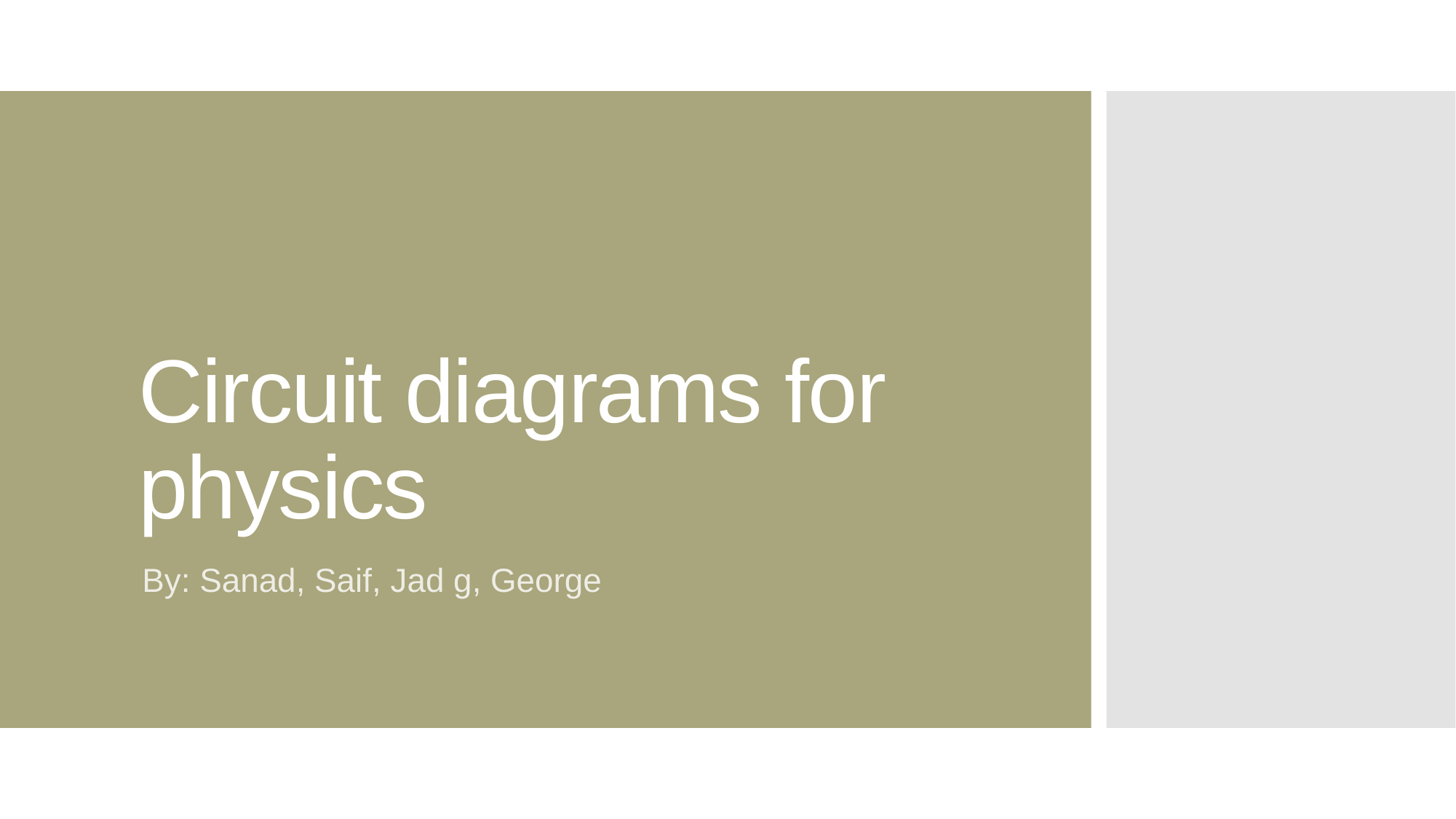

# Circuit diagrams for physics
By: Sanad, Saif, Jad g, George